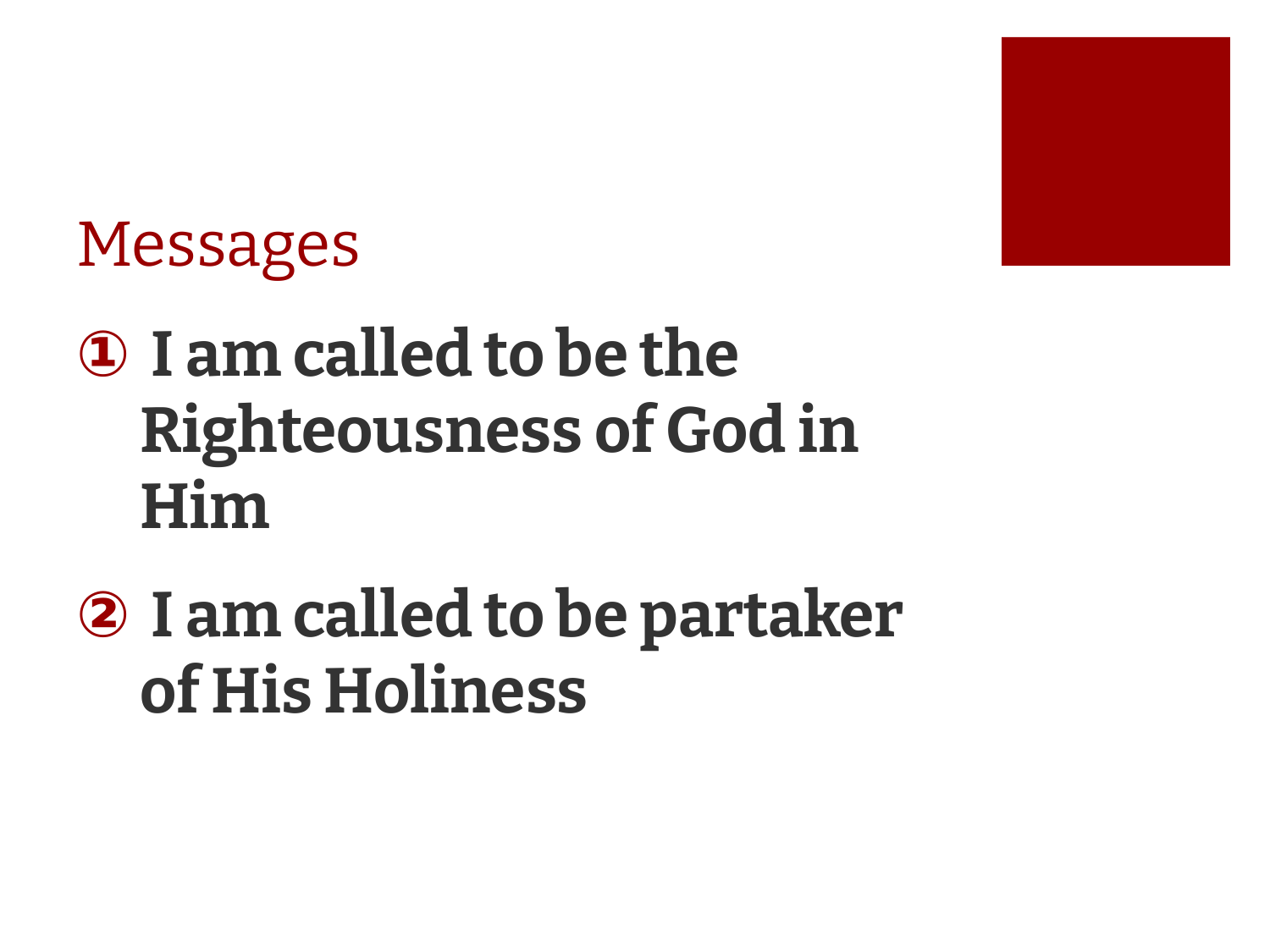

# Messages
 I am called to be the Righteousness of God in Him
 I am called to be partaker of His Holiness